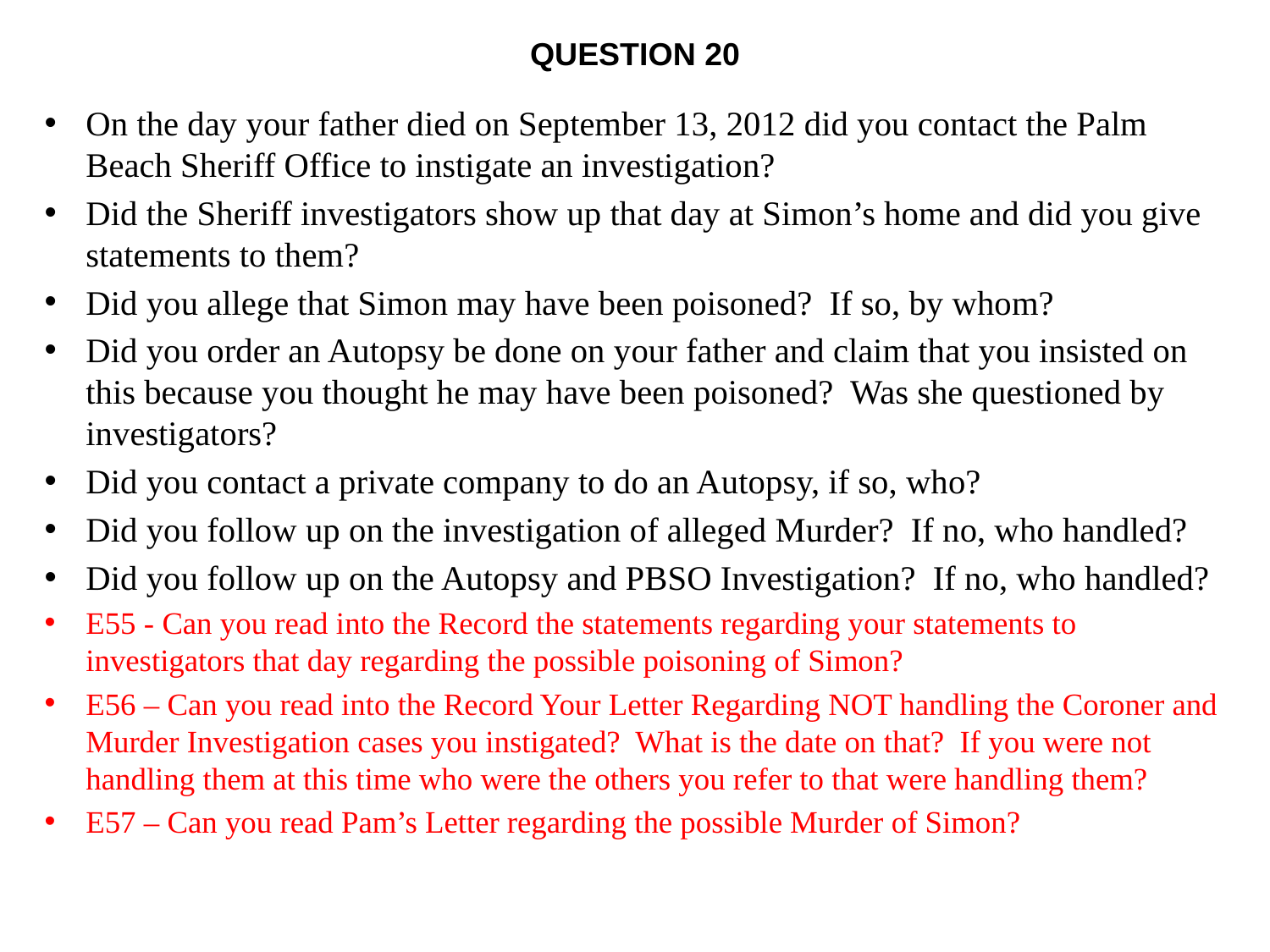

# Question 20
On the day your father died on September 13, 2012 did you contact the Palm Beach Sheriff Office to instigate an investigation?
Did the Sheriff investigators show up that day at Simon’s home and did you give statements to them?
Did you allege that Simon may have been poisoned?  If so, by whom?
Did you order an Autopsy be done on your father and claim that you insisted on this because you thought he may have been poisoned?  Was she questioned by investigators?
Did you contact a private company to do an Autopsy, if so, who?
Did you follow up on the investigation of alleged Murder?  If no, who handled?
Did you follow up on the Autopsy and PBSO Investigation?  If no, who handled?
E55 - Can you read into the Record the statements regarding your statements to investigators that day regarding the possible poisoning of Simon?
E56 – Can you read into the Record Your Letter Regarding NOT handling the Coroner and Murder Investigation cases you instigated?  What is the date on that?  If you were not handling them at this time who were the others you refer to that were handling them?
E57 – Can you read Pam’s Letter regarding the possible Murder of Simon?